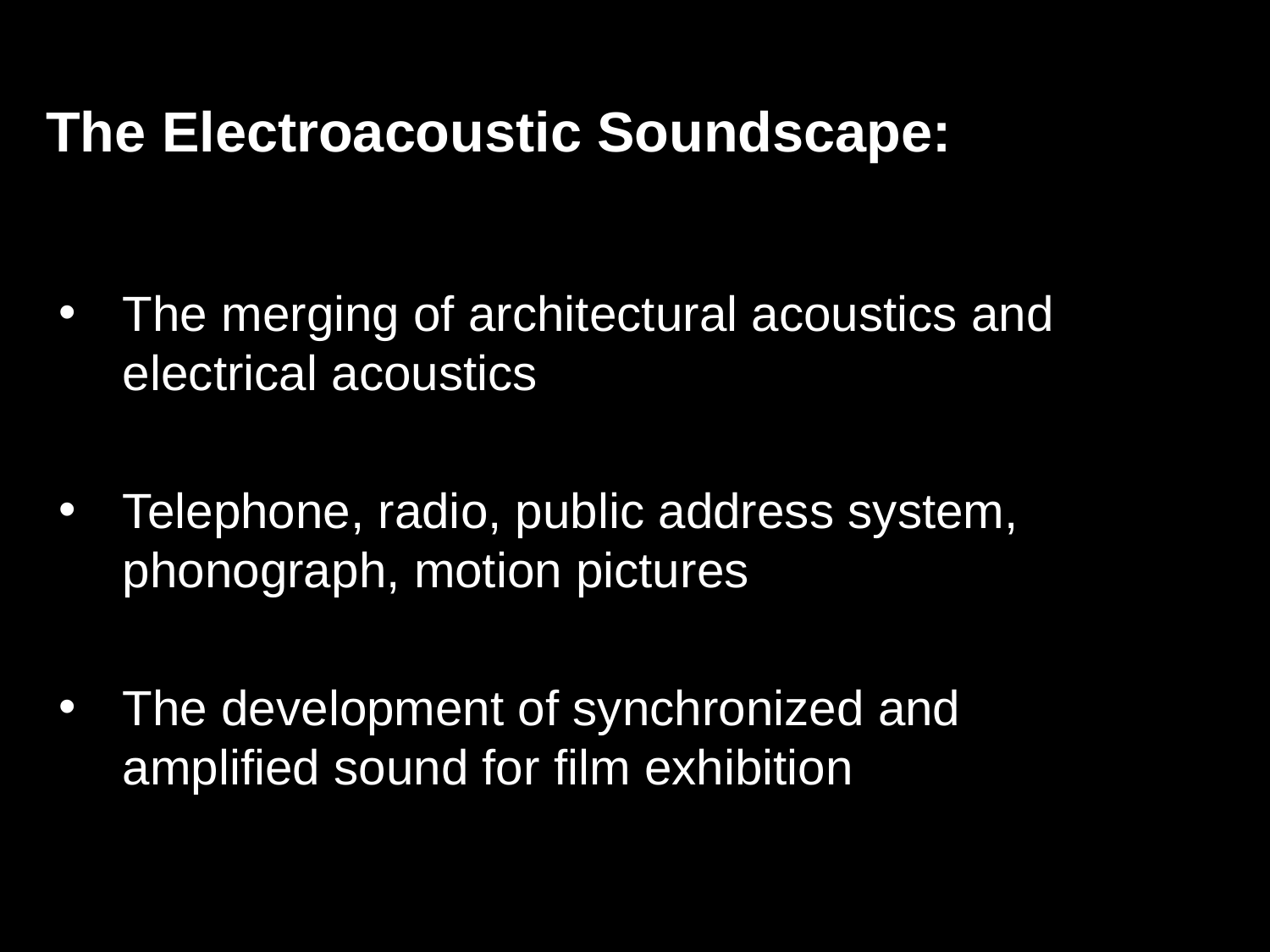

The Electroacoustic Soundscape:
The merging of architectural acoustics and electrical acoustics

Telephone, radio, public address system, phonograph, motion pictures

The development of synchronized and amplified sound for film exhibition